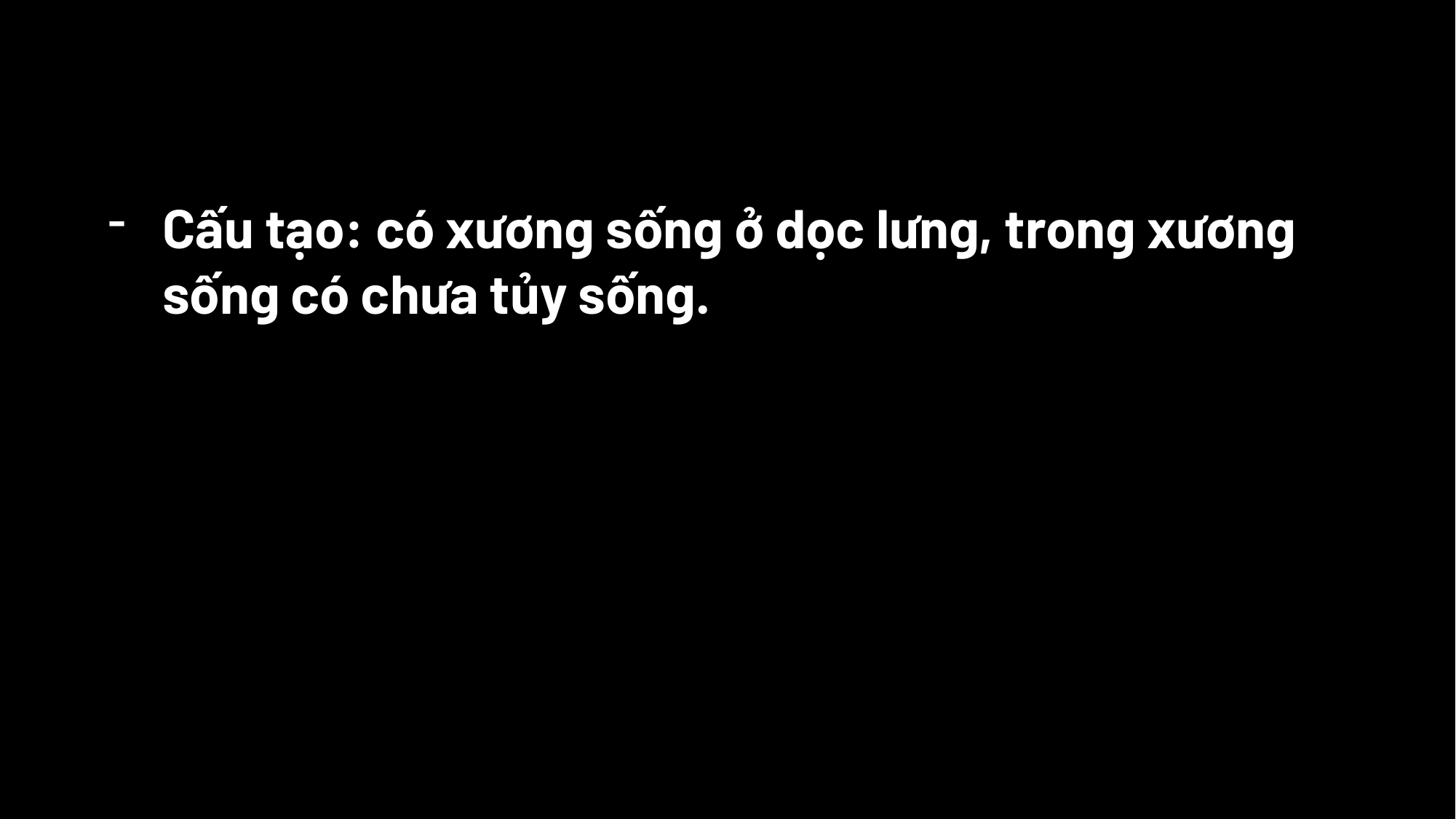

Cấu tạo: có xương sống ở dọc lưng, trong xương sống có chưa tủy sống.